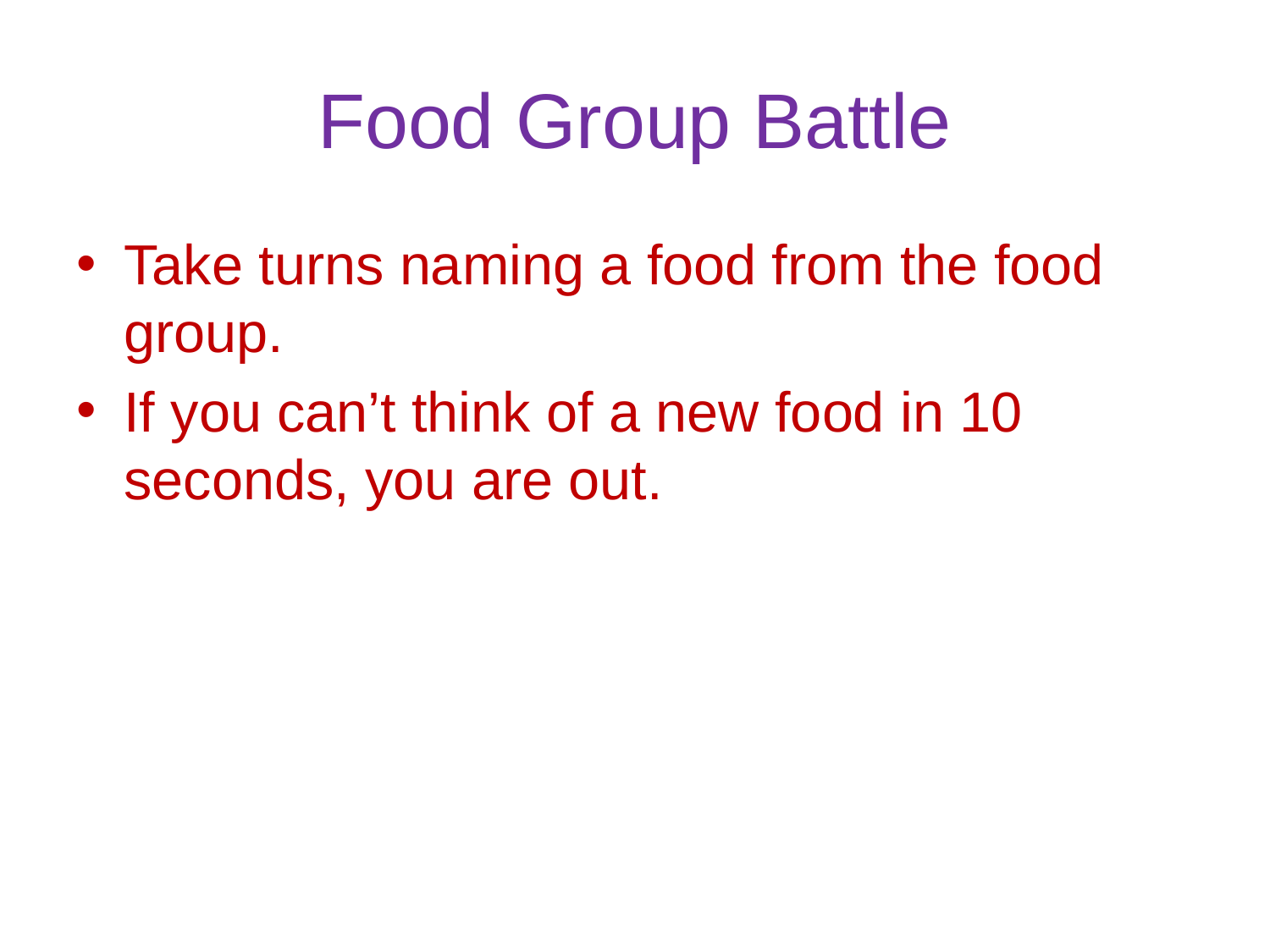

# Food Group Battle
Take turns naming a food from the food group.
If you can’t think of a new food in 10 seconds, you are out.